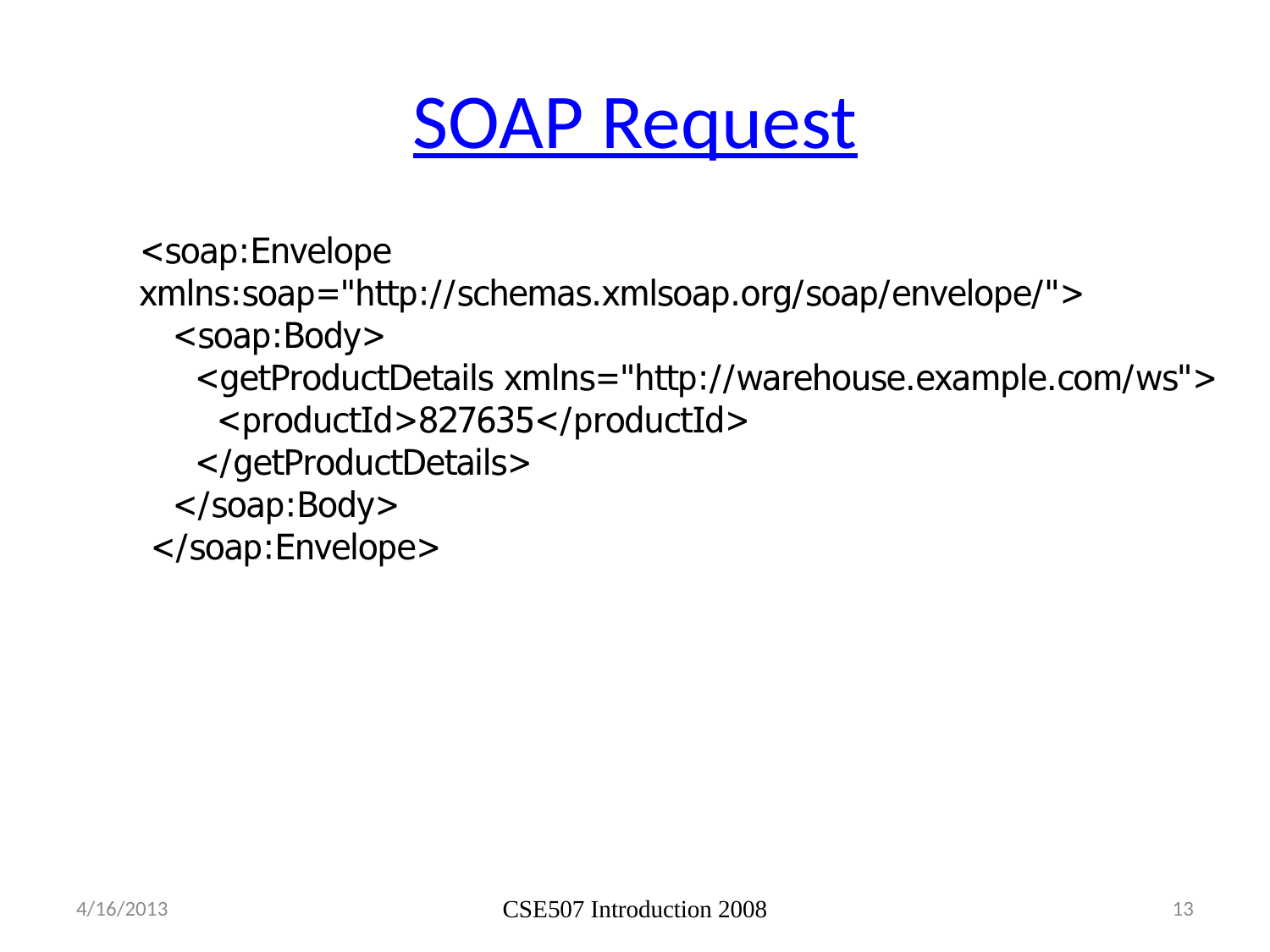

# SOAP Request
<soap:Envelope xmlns:soap="http://schemas.xmlsoap.org/soap/envelope/">
   <soap:Body>
     <getProductDetails xmlns="http://warehouse.example.com/ws">
       <productId>827635</productId>
     </getProductDetails>
   </soap:Body>
 </soap:Envelope>
4/16/2013
CSE507 Introduction 2008
13